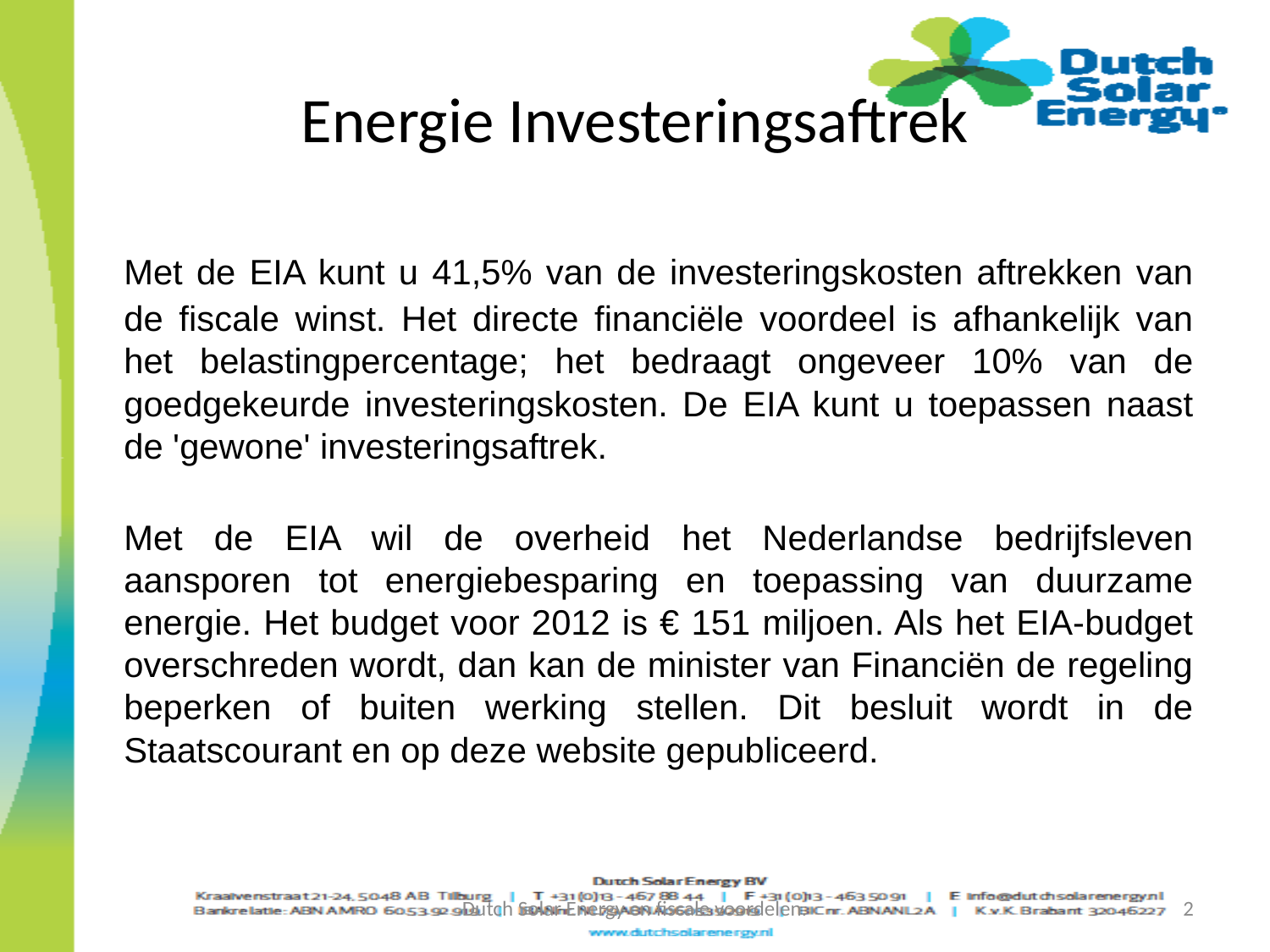

# Energie Investeringsaftrek
	Met de EIA kunt u 41,5% van de investeringskosten aftrekken van de fiscale winst. Het directe financiële voordeel is afhankelijk van het belastingpercentage; het bedraagt ongeveer 10% van de goedgekeurde investeringskosten. De EIA kunt u toepassen naast de 'gewone' investeringsaftrek.
Met de EIA wil de overheid het Nederlandse bedrijfsleven aansporen tot energiebesparing en toepassing van duurzame energie. Het budget voor 2012 is € 151 miljoen. Als het EIA-budget overschreden wordt, dan kan de minister van Financiën de regeling beperken of buiten werking stellen. Dit besluit wordt in de Staatscourant en op deze website gepubliceerd.

Dutch Solar Energy en fiscale voordelen.
2